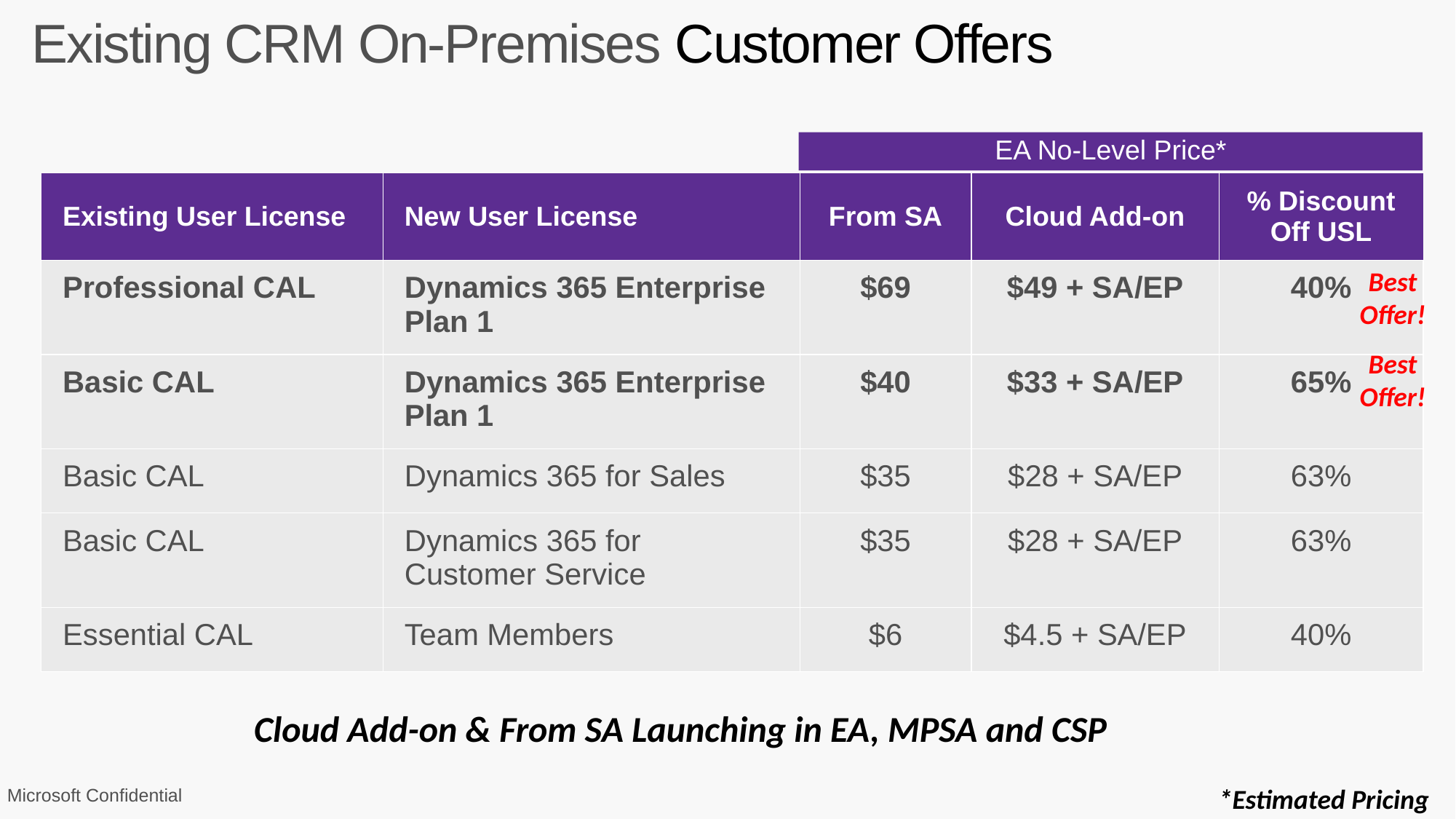

# Existing CRM On-Premises Customer Offers
EA No-Level Price*
| Existing User License | New User License | From SA | Cloud Add-on | % Discount Off USL |
| --- | --- | --- | --- | --- |
| Professional CAL | Dynamics 365 Enterprise Plan 1 | $69 | $49 + SA/EP | 40% |
| Basic CAL | Dynamics 365 Enterprise Plan 1 | $40 | $33 + SA/EP | 65% |
| Basic CAL | Dynamics 365 for Sales | $35 | $28 + SA/EP | 63% |
| Basic CAL | Dynamics 365 for Customer Service | $35 | $28 + SA/EP | 63% |
| Essential CAL | Team Members | $6 | $4.5 + SA/EP | 40% |
Best
Offer!
Best
Offer!
Cloud Add-on & From SA Launching in EA, MPSA and CSP

Microsoft Confidential
*Estimated Pricing